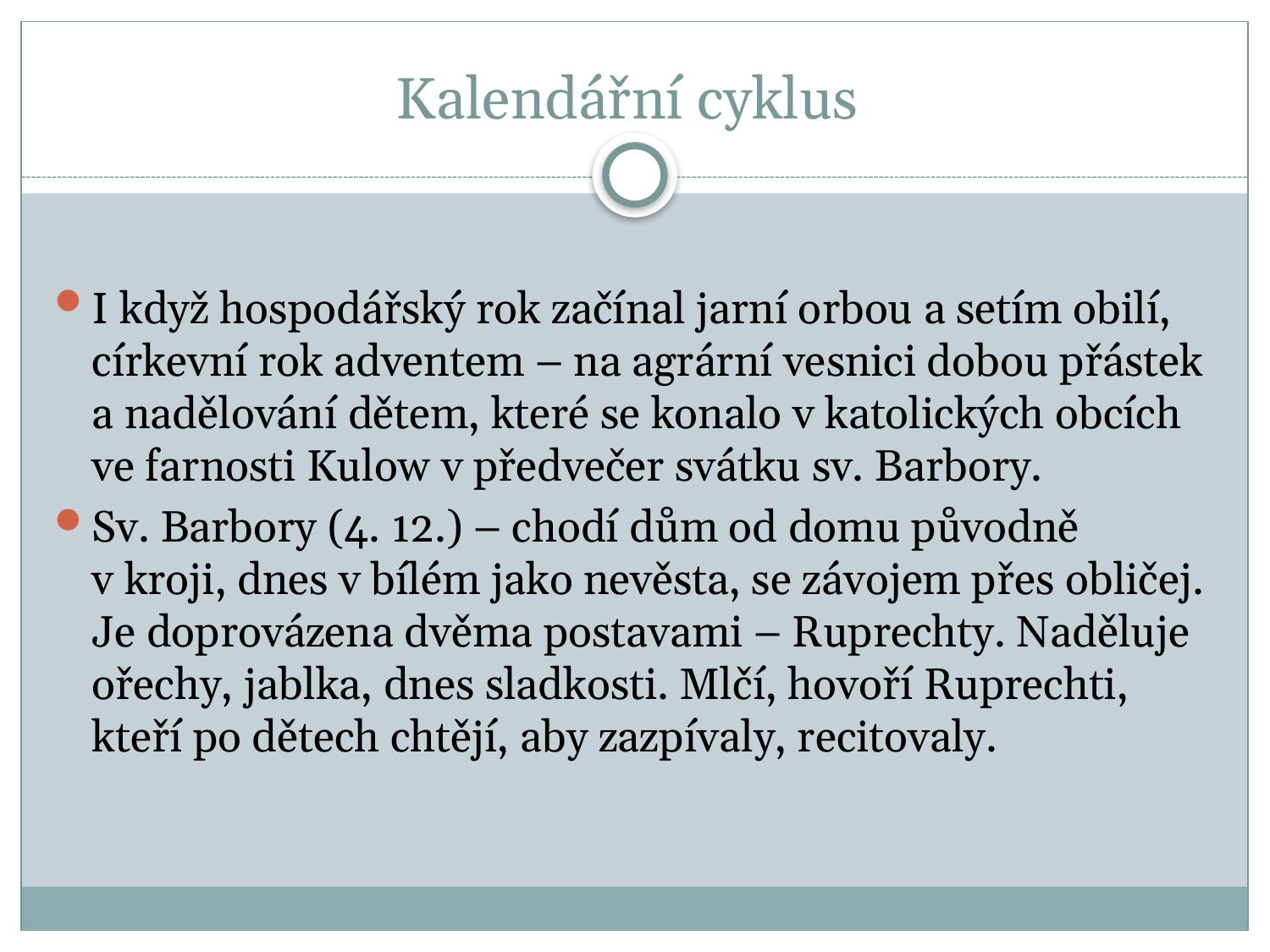

# Kalendářní cyklus

I když hospodářský rok začínal jarní orbou a setím obilí, církevní rok adventem – na agrární vesnici dobou přástek a nadělování dětem, které se konalo v katolických obcích ve farnosti Kulow v předvečer svátku sv. Barbory.
Sv. Barbory (4. 12.) – chodí dům od domu původně v kroji, dnes v bílém jako nevěsta, se závojem přes obličej. Je doprovázena dvěma postavami – Ruprechty. Naděluje ořechy, jablka, dnes sladkosti. Mlčí, hovoří Ruprechti, kteří po dětech chtějí, aby zazpívaly, recitovaly.